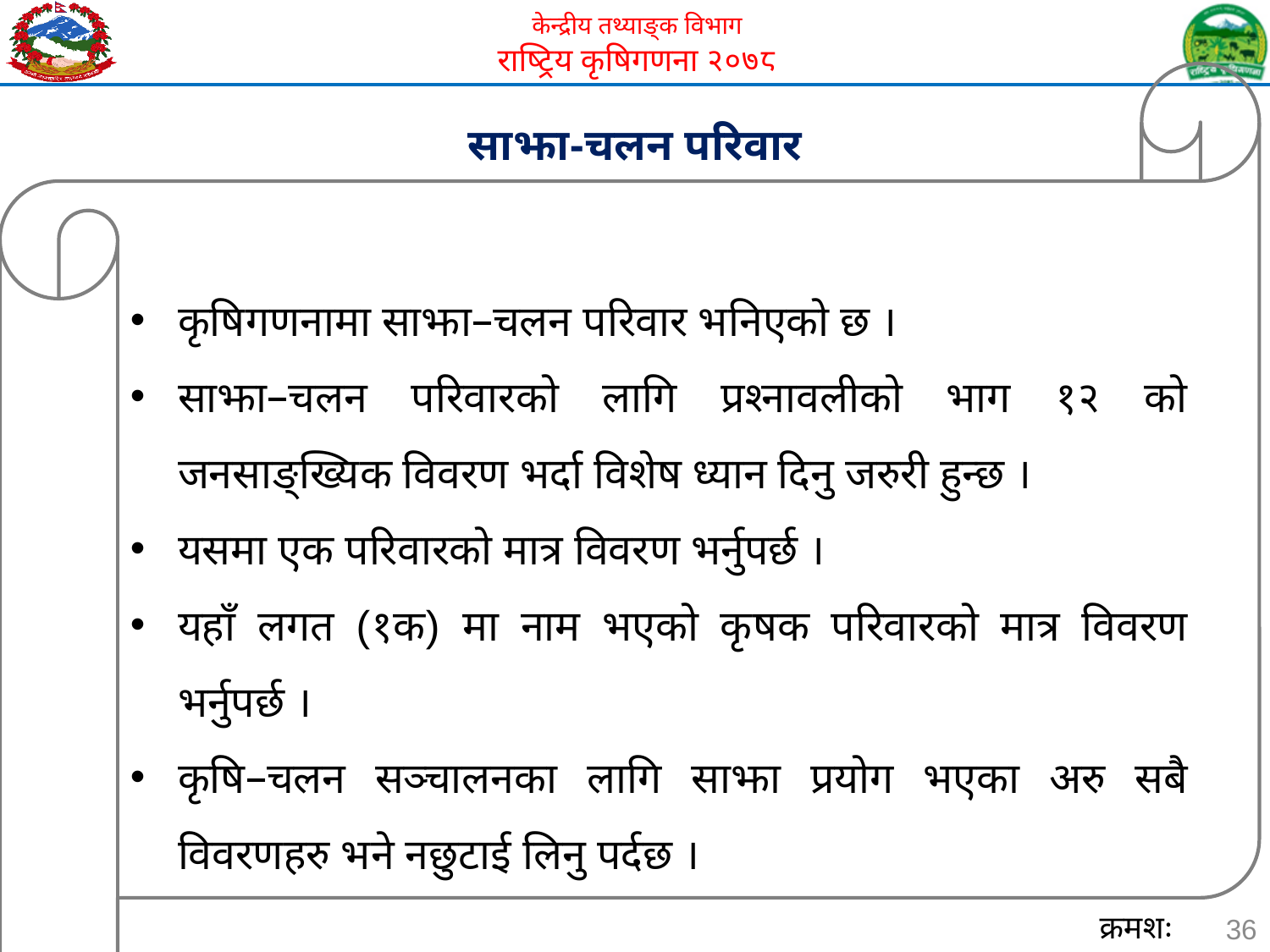

कृषिगणनामा साझा–चलन परिवार भनिएको छ ।
साझा–चलन परिवारको लागि प्रश्नावलीको भाग १२ को जनसाङ्ख्यिक विवरण भर्दा विशेष ध्यान दिनु जरुरी हुन्छ ।
यसमा एक परिवारको मात्र विवरण भर्नुपर्छ ।
यहाँ लगत (१क) मा नाम भएको कृषक परिवारको मात्र विवरण भर्नुपर्छ ।
कृषि–चलन सञ्चालनका लागि साझा प्रयोग भएका अरु सबै विवरणहरु भने नछुटाई लिनु पर्दछ ।
साझा-चलन परिवार
क्रमशः
36